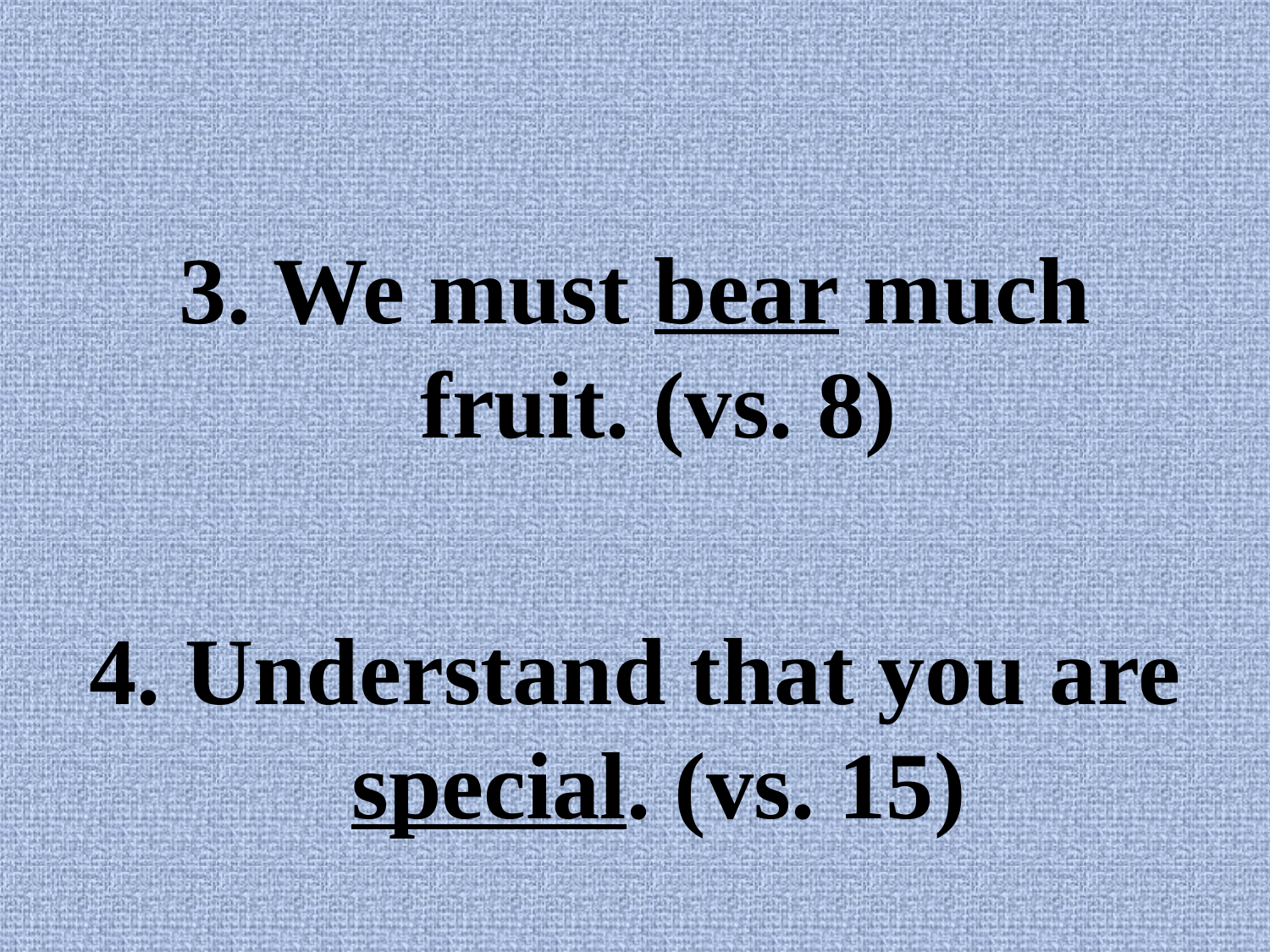

#
3. We must bear much fruit. (vs. 8)

4. Understand that you are special. (vs. 15)